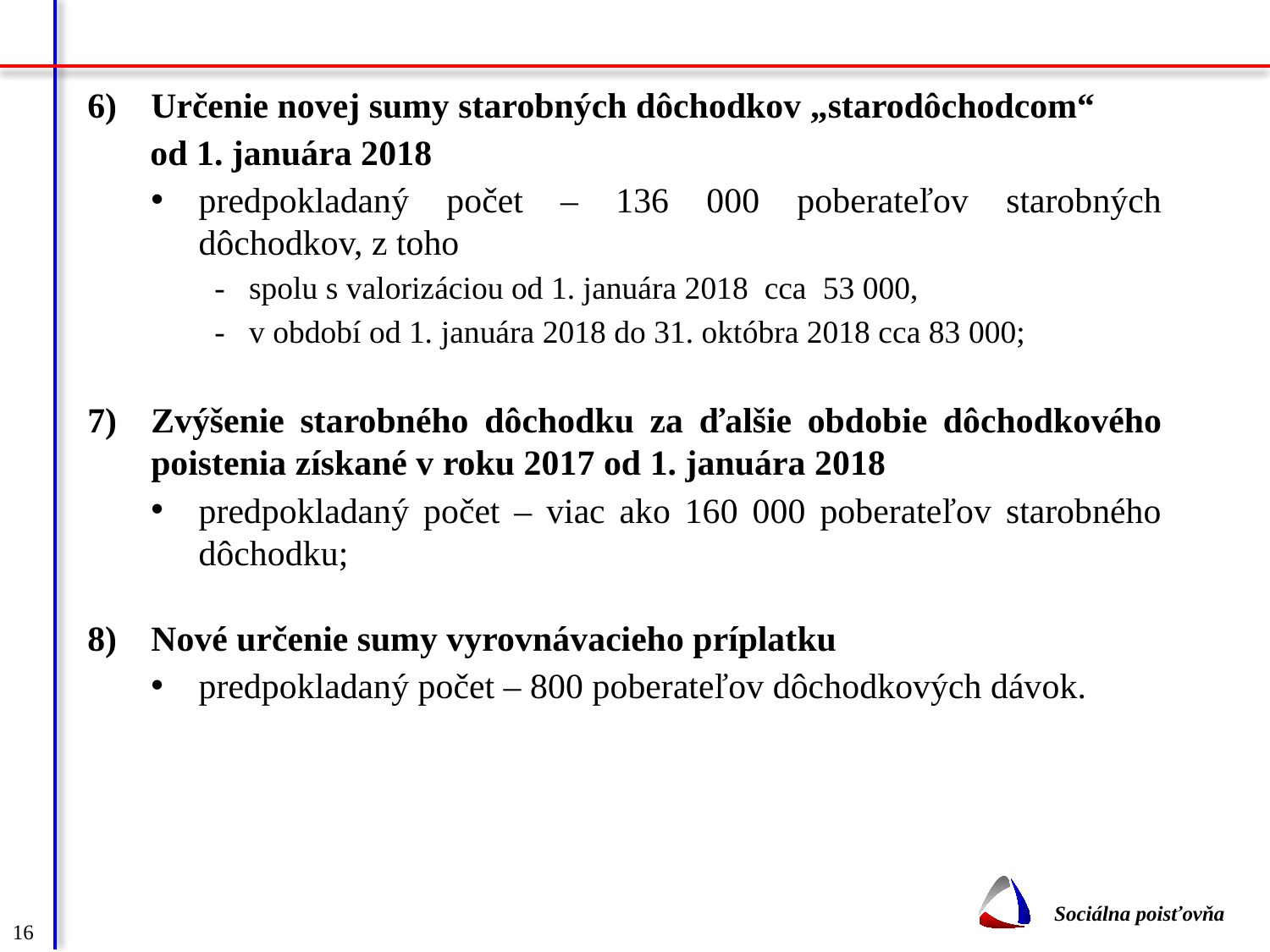

Určenie novej sumy starobných dôchodkov „starodôchodcom“
	od 1. januára 2018
predpokladaný počet – 136 000 poberateľov starobných dôchodkov, z toho
-   spolu s valorizáciou od 1. januára 2018  cca  53 000,
-   v období od 1. januára 2018 do 31. októbra 2018 cca 83 000;

Zvýšenie starobného dôchodku za ďalšie obdobie dôchodkového poistenia získané v roku 2017 od 1. januára 2018
predpokladaný počet – viac ako 160 000 poberateľov starobného dôchodku;

Nové určenie sumy vyrovnávacieho príplatku
predpokladaný počet – 800 poberateľov dôchodkových dávok.

#